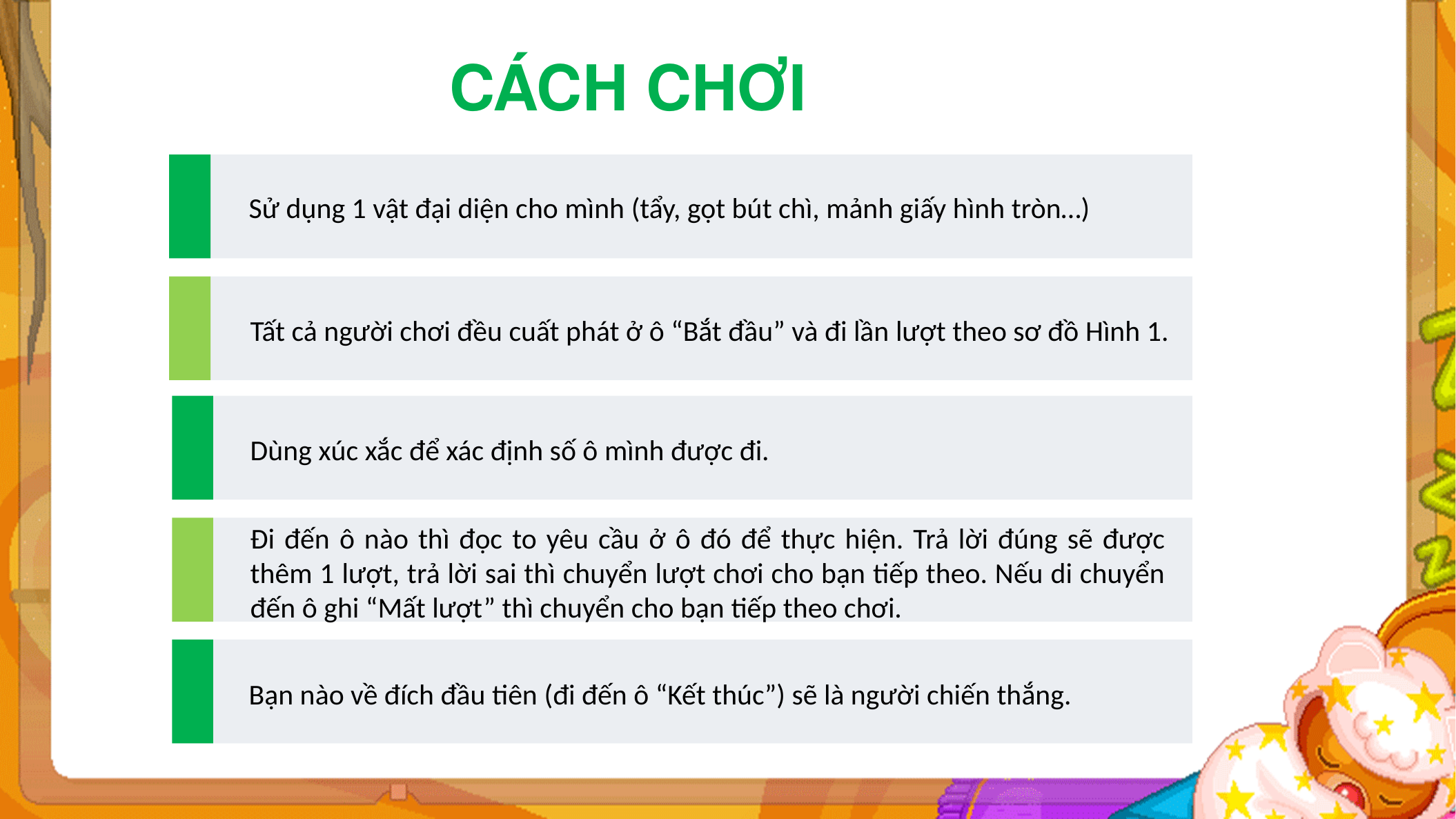

CÁCH CHƠI

Sử dụng 1 vật đại diện cho mình (tẩy, gọt bút chì, mảnh giấy hình tròn…)

Tất cả người chơi đều cuất phát ở ô “Bắt đầu” và đi lần lượt theo sơ đồ Hình 1.

Dùng xúc xắc để xác định số ô mình được đi.
Đi đến ô nào thì đọc to yêu cầu ở ô đó để thực hiện. Trả lời đúng sẽ được thêm 1 lượt, trả lời sai thì chuyển lượt chơi cho bạn tiếp theo. Nếu di chuyển đến ô ghi “Mất lượt” thì chuyển cho bạn tiếp theo chơi.

Bạn nào về đích đầu tiên (đi đến ô “Kết thúc”) sẽ là người chiến thắng.